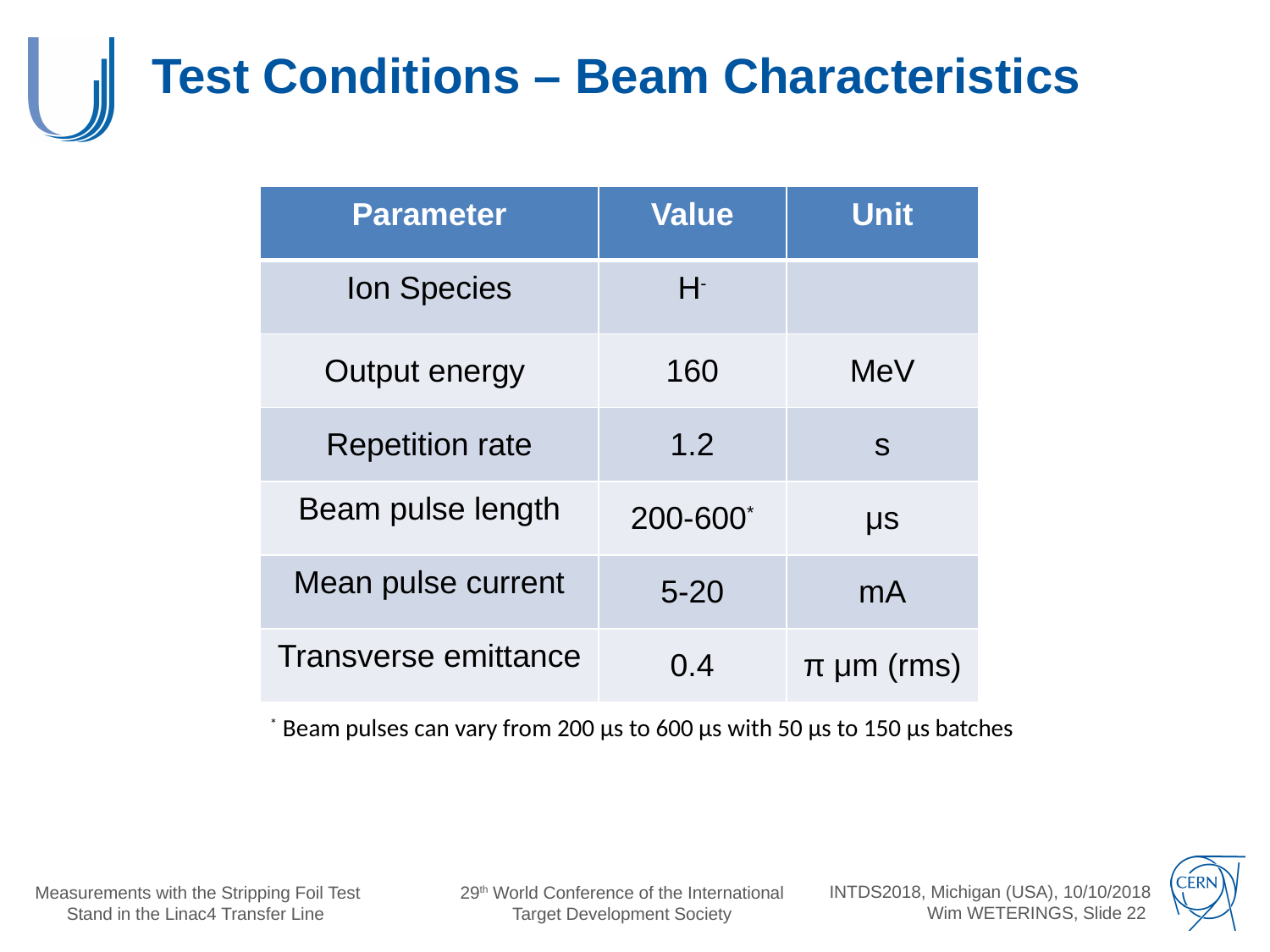

# Test Conditions – Beam Characteristics
| Parameter | Value | Unit |
| --- | --- | --- |
| Ion Species | H- |  |
| Output energy | 160 | MeV |
| Repetition rate | 1.2 | s |
| Beam pulse length | 200-600\* | μs |
| Mean pulse current | 5-20 | mA |
| Transverse emittance | 0.4 | π μm (rms) |
* Beam pulses can vary from 200 μs to 600 μs with 50 μs to 150 μs batches